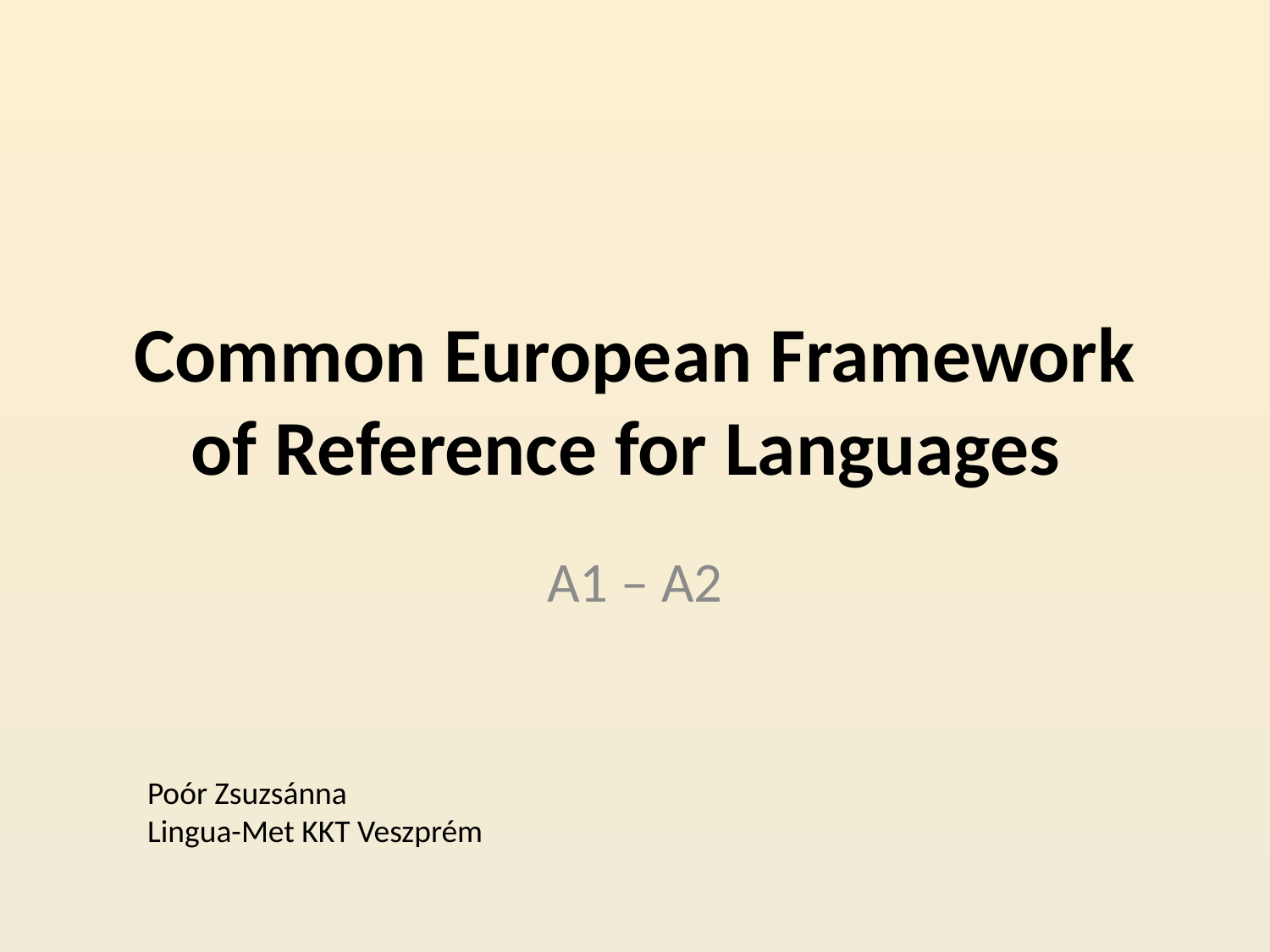

# Common European Framework of Reference for Languages
A1 – A2
Poór Zsuzsánna
Lingua-Met KKT Veszprém